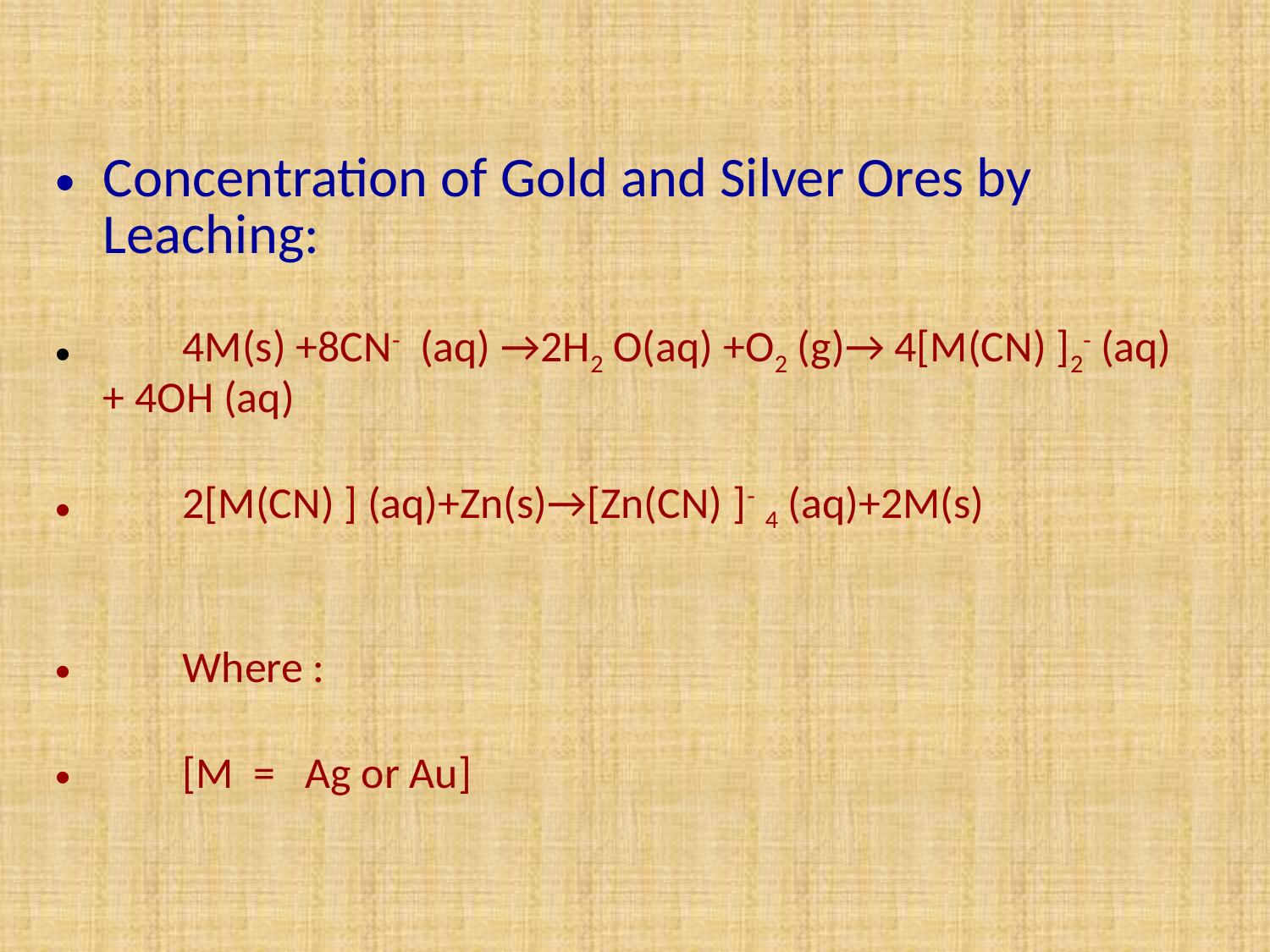

Concentration of Gold and Silver Ores by Leaching:

        4M(s) +8CN-  (aq) →2H2 O(aq) +O2 (g)→ 4[M(CN) ]2- (aq) + 4OH (aq)

        2[M(CN) ] (aq)+Zn(s)→[Zn(CN) ]- 4 (aq)+2M(s)

        Where :

        [M  =   Ag or Au]